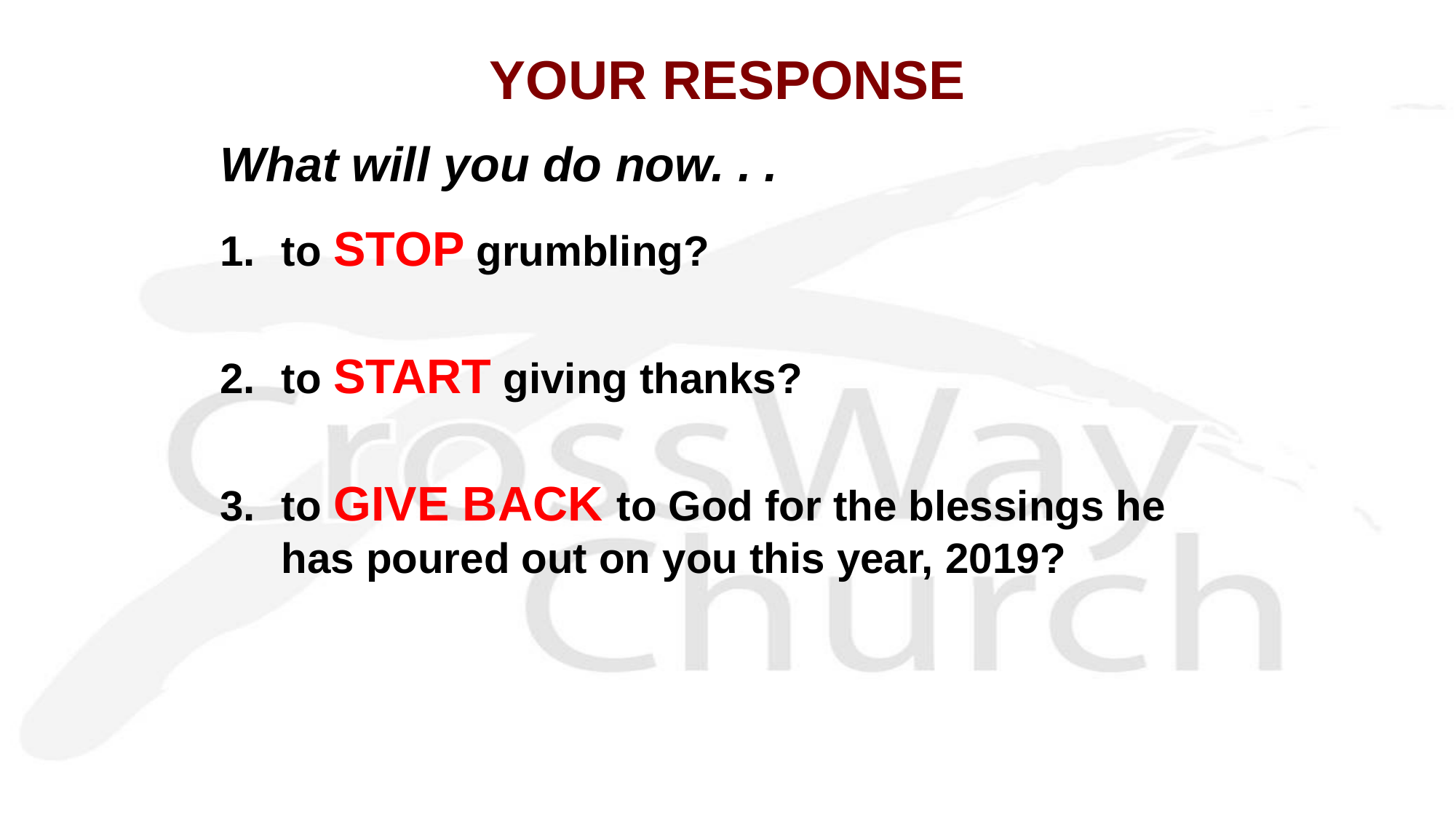

# YOUR RESPONSE
What will you do now. . .

to STOP grumbling?

to START giving thanks?

to GIVE BACK to God for the blessings he has poured out on you this year, 2019?